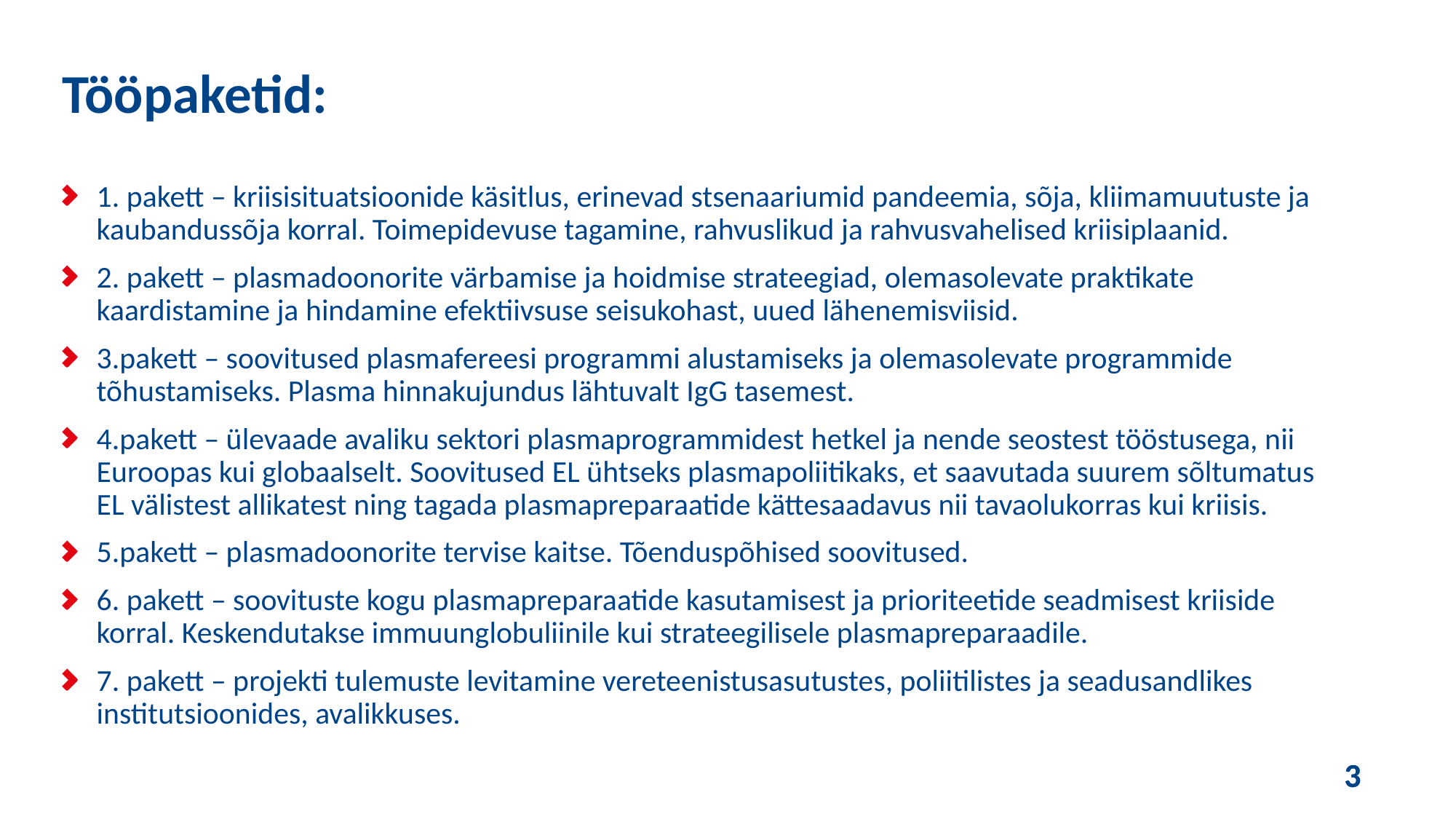

Tööpaketid:
1. pakett – kriisisituatsioonide käsitlus, erinevad stsenaariumid pandeemia, sõja, kliimamuutuste ja kaubandussõja korral. Toimepidevuse tagamine, rahvuslikud ja rahvusvahelised kriisiplaanid.
2. pakett – plasmadoonorite värbamise ja hoidmise strateegiad, olemasolevate praktikate kaardistamine ja hindamine efektiivsuse seisukohast, uued lähenemisviisid.
3.pakett – soovitused plasmafereesi programmi alustamiseks ja olemasolevate programmide tõhustamiseks. Plasma hinnakujundus lähtuvalt IgG tasemest.
4.pakett – ülevaade avaliku sektori plasmaprogrammidest hetkel ja nende seostest tööstusega, nii Euroopas kui globaalselt. Soovitused EL ühtseks plasmapoliitikaks, et saavutada suurem sõltumatus EL välistest allikatest ning tagada plasmapreparaatide kättesaadavus nii tavaolukorras kui kriisis.
5.pakett – plasmadoonorite tervise kaitse. Tõenduspõhised soovitused.
6. pakett – soovituste kogu plasmapreparaatide kasutamisest ja prioriteetide seadmisest kriiside korral. Keskendutakse immuunglobuliinile kui strateegilisele plasmapreparaadile.
7. pakett – projekti tulemuste levitamine vereteenistusasutustes, poliitilistes ja seadusandlikes institutsioonides, avalikkuses.